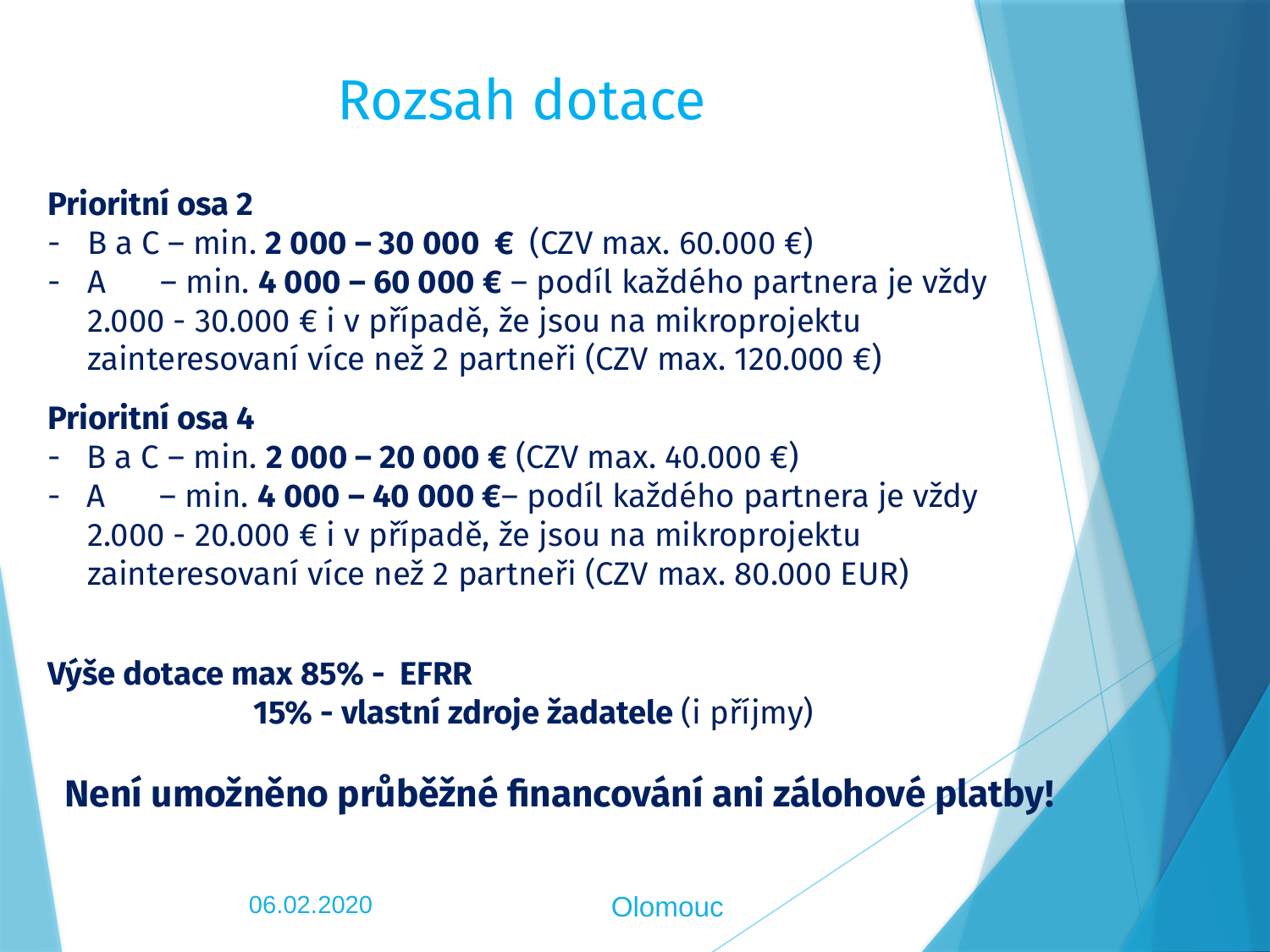

Rozsah dotace

Prioritní osa 2
-	B a C – min. 2 000 – 30 000  €  (CZV max. 60.000 €)
- 	A       – min. 4 000 – 60 000 € – podíl každého partnera je vždy
					2.000 - 30.000 € i v případě, že jsou na mikroprojektu 			 		zainteresovaní více než 2 partneři (CZV max. 120.000 €)

Prioritní osa 4
-   B a C – min. 2 000 – 20 000 € (CZV max. 40.000 €)
-   A       – min. 4 000 – 40 000 €– podíl každého partnera je vždy
					2.000 - 20.000 € i v případě, že jsou na mikroprojektu 					zainteresovaní více než 2 partneři (CZV max. 80.000 EUR)

Výše dotace max 85% -  EFRR
                           15% - vlastní zdroje žadatele (i příjmy)

Není umožněno průběžné financování ani zálohové platby!
06.02.2020
Olomouc